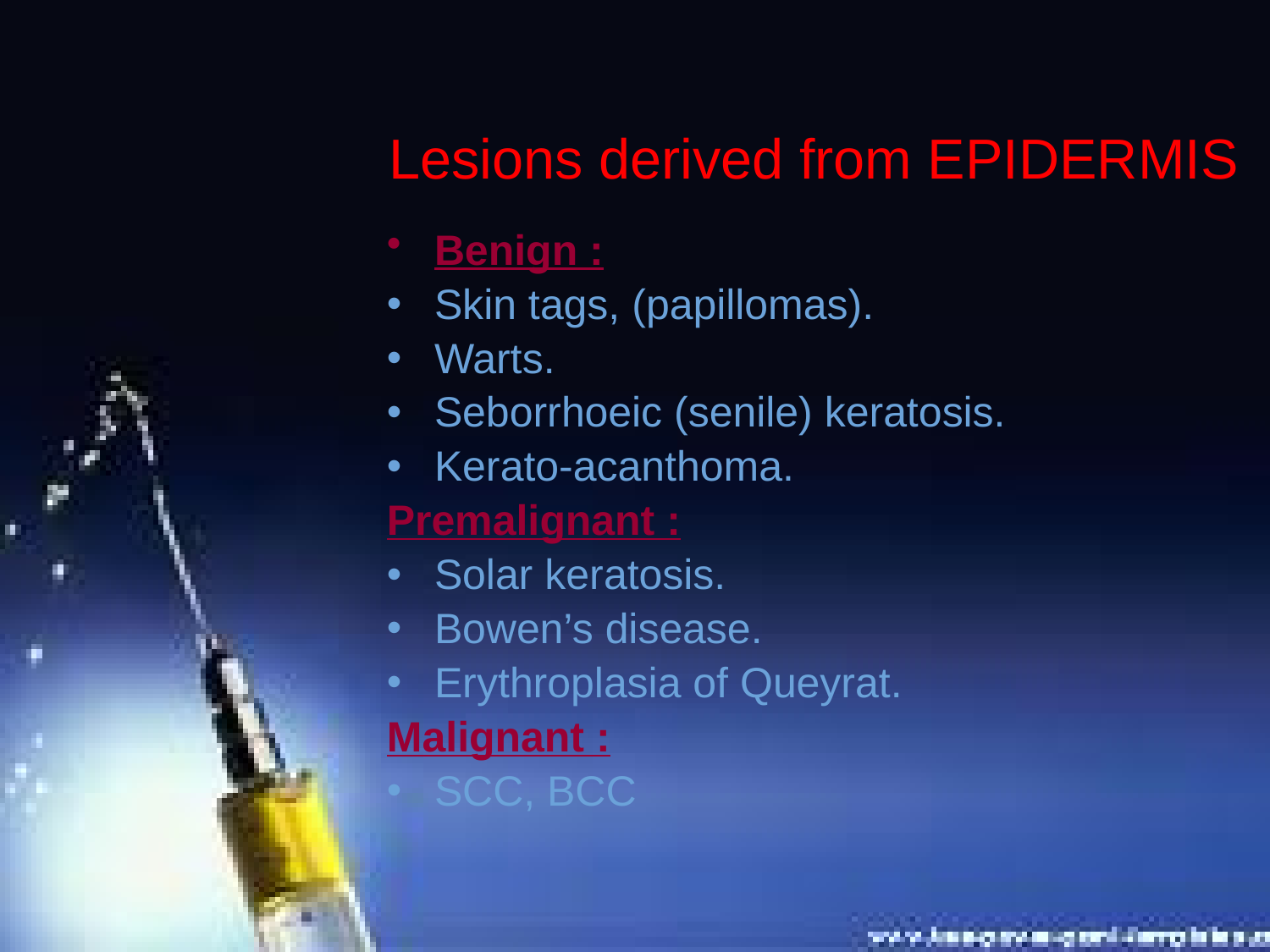

# Lesions derived from EPIDERMIS
Benign :
Skin tags, (papillomas).
Warts.
Seborrhoeic (senile) keratosis.
Kerato-acanthoma.
Premalignant :
Solar keratosis.
Bowen’s disease.
Erythroplasia of Queyrat.
Malignant :
SCC, BCC